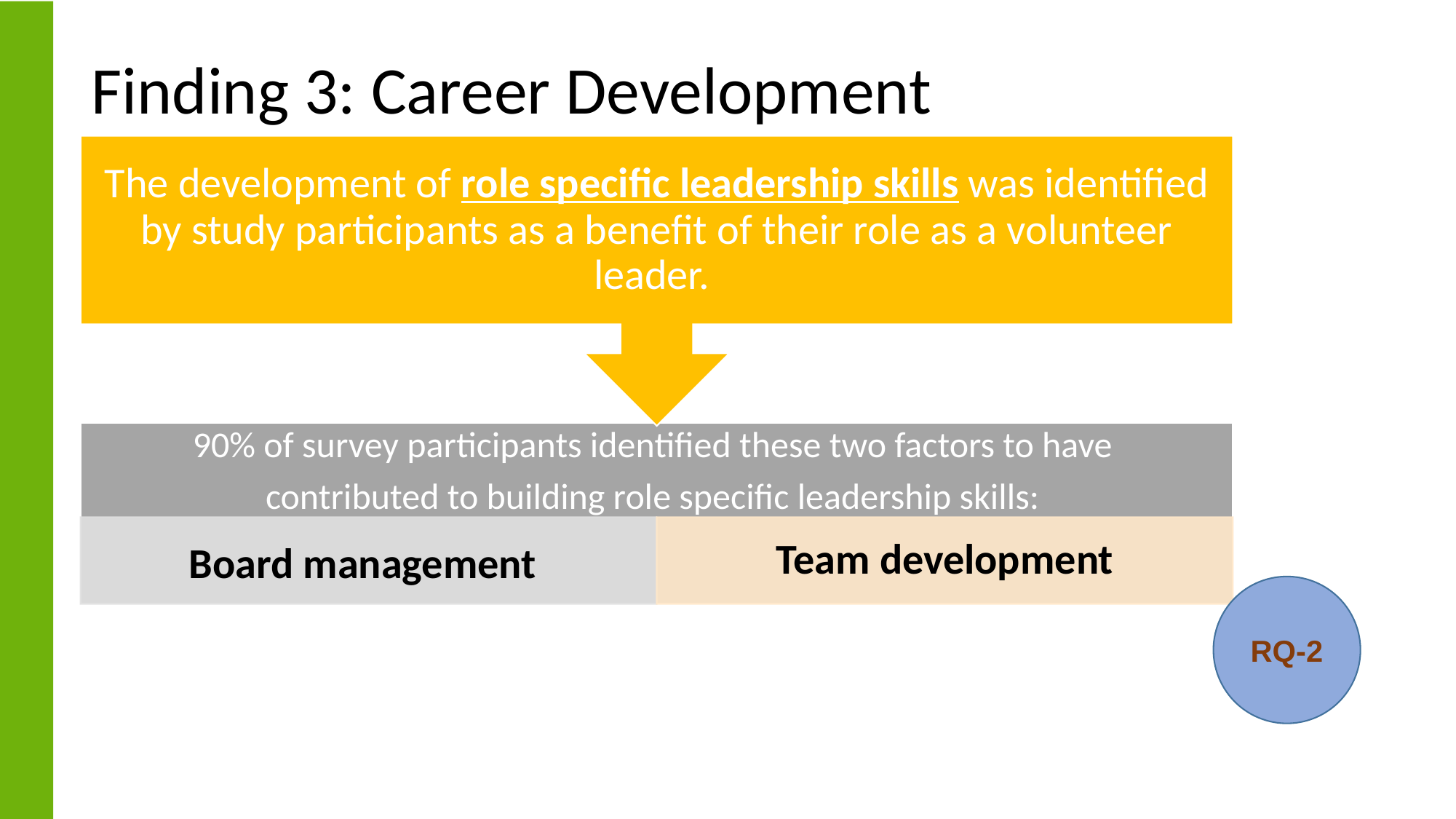

# Finding 3: Career Development
90% of survey participants identified these two factors to have
contributed to building role specific leadership skills:
Board management
Team development
The development of role specific leadership skills was identified by study participants as a benefit of their role as a volunteer leader.
RQ-2